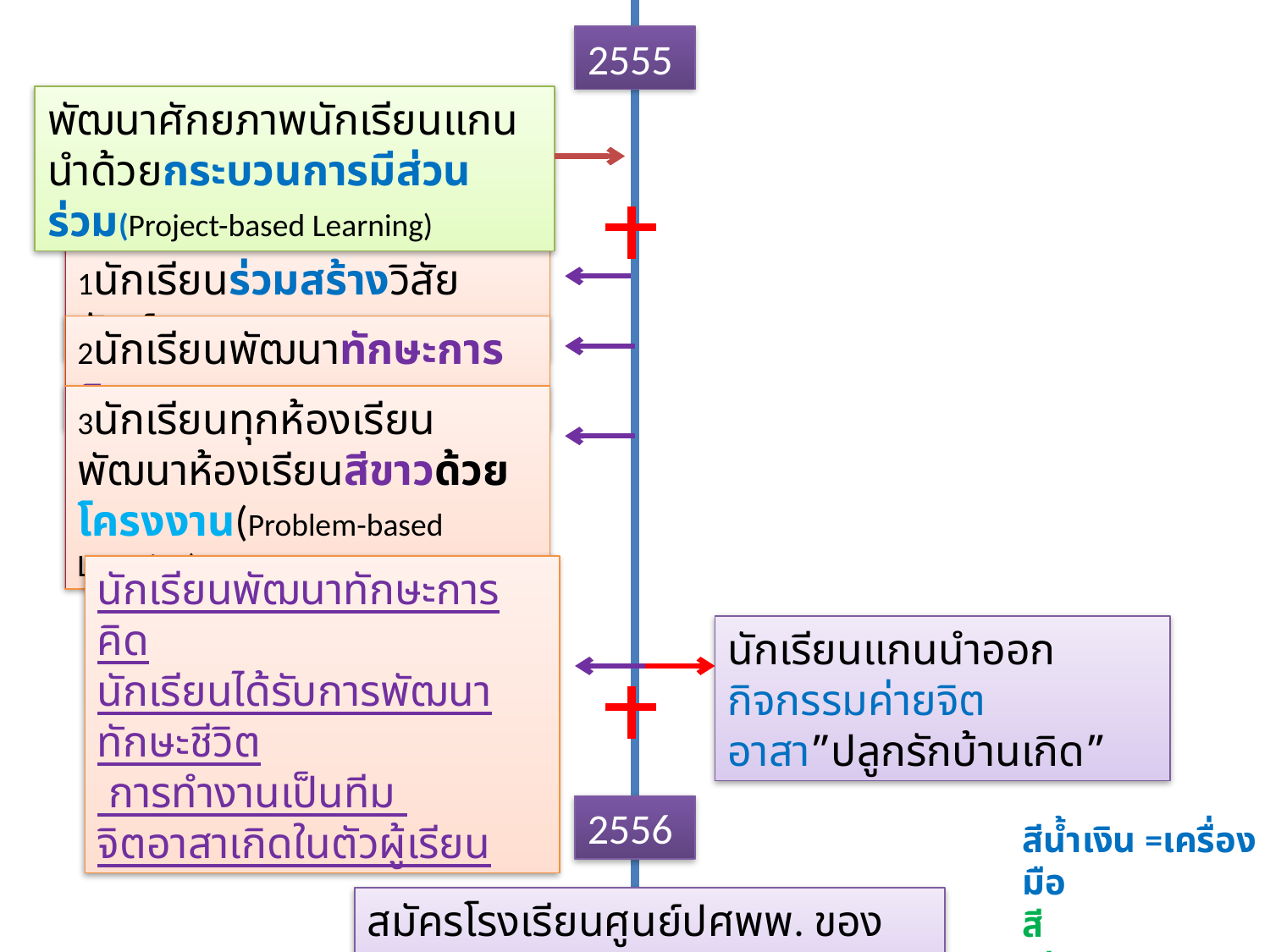

2555
พัฒนาศักยภาพนักเรียนแกนนำด้วยกระบวนการมีส่วนร่วม(Project-based Learning)
1นักเรียนร่วมสร้างวิสัยทัศน์
2นักเรียนพัฒนาทักษะการคิด
3นักเรียนทุกห้องเรียนพัฒนาห้องเรียนสีขาวด้วยโครงงาน(Problem-based Learning)
นักเรียนพัฒนาทักษะการคิด
นักเรียนได้รับการพัฒนาทักษะชีวิต
 การทำงานเป็นทีม
จิตอาสาเกิดในตัวผู้เรียน
นักเรียนแกนนำออกกิจกรรมค่ายจิตอาสา”ปลูกรักบ้านเกิด”
2556
สีน้ำเงิน =เครื่องมือ
สีเขียว=กระบวนการ
สีม่วง=ผลลัพธ์
สมัครโรงเรียนศูนย์ปศพพ. ของเขต สพม.26